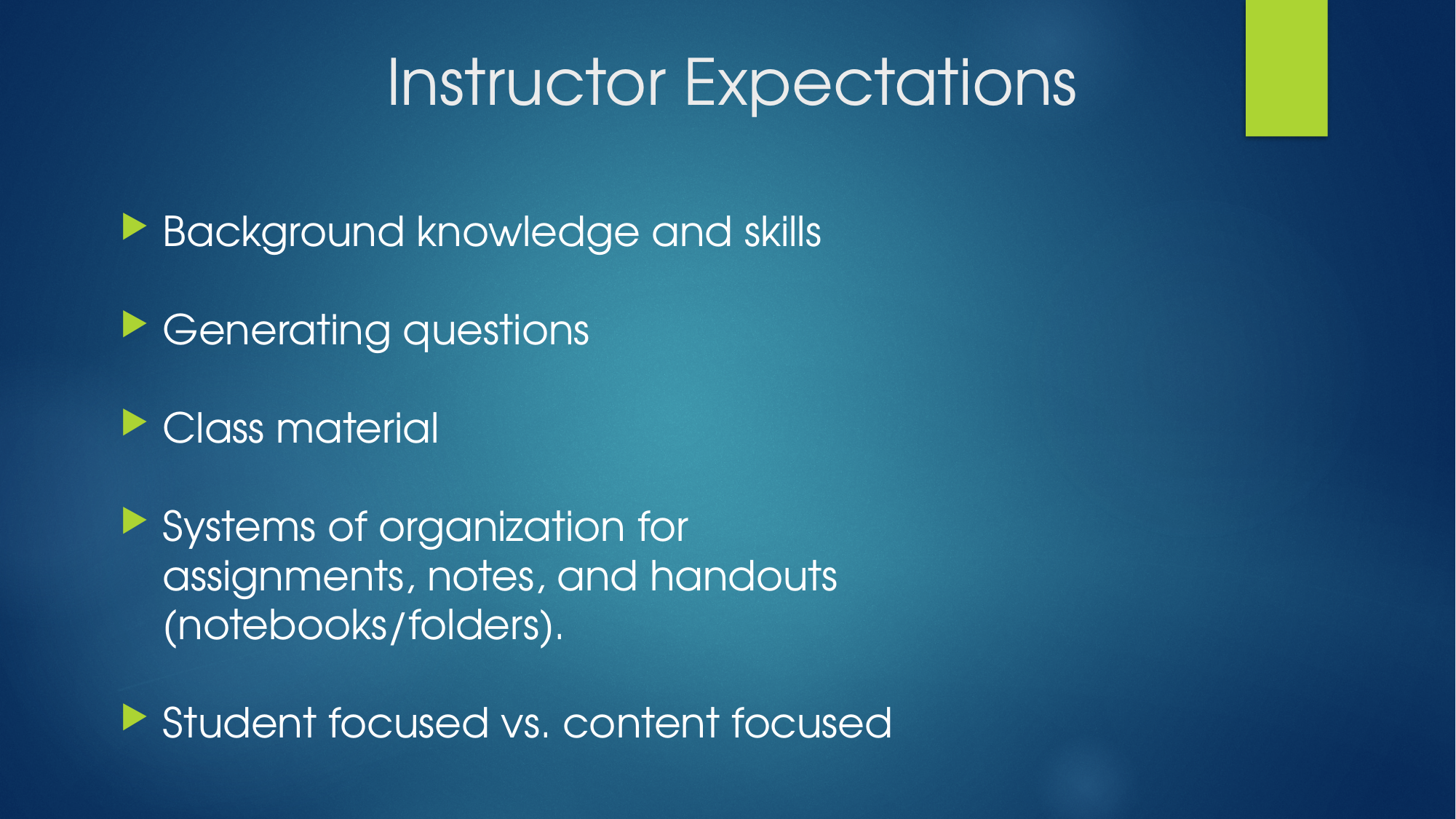

# Instructor Expectations
Background knowledge and skills

Generating questions

Class material

Systems of organization for assignments, notes, and handouts (notebooks/folders).

Student focused vs. content focused